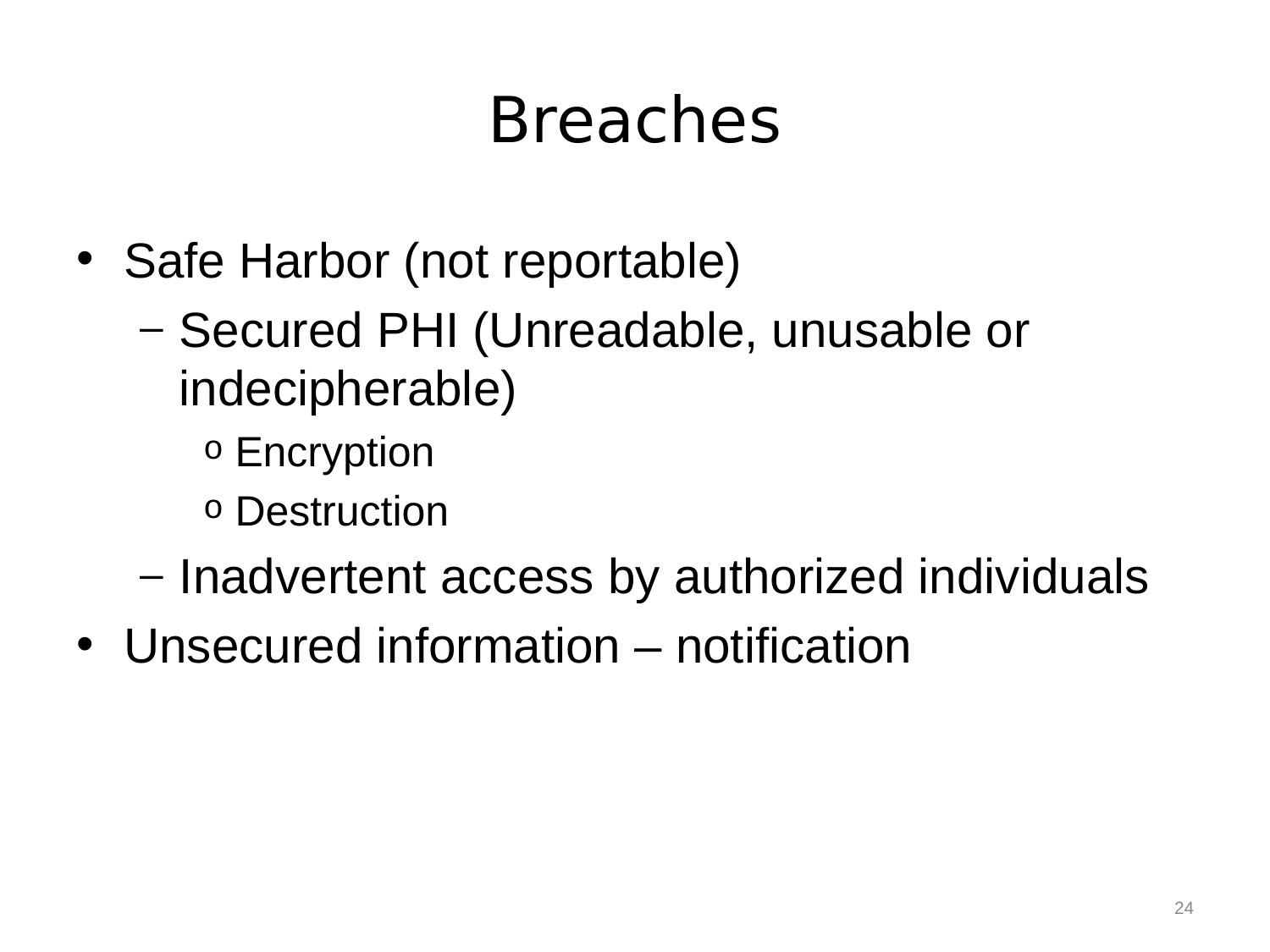

# Breaches
Safe Harbor (not reportable)
Secured PHI (Unreadable, unusable or indecipherable)
Encryption
Destruction
Inadvertent access by authorized individuals
Unsecured information – notification
24